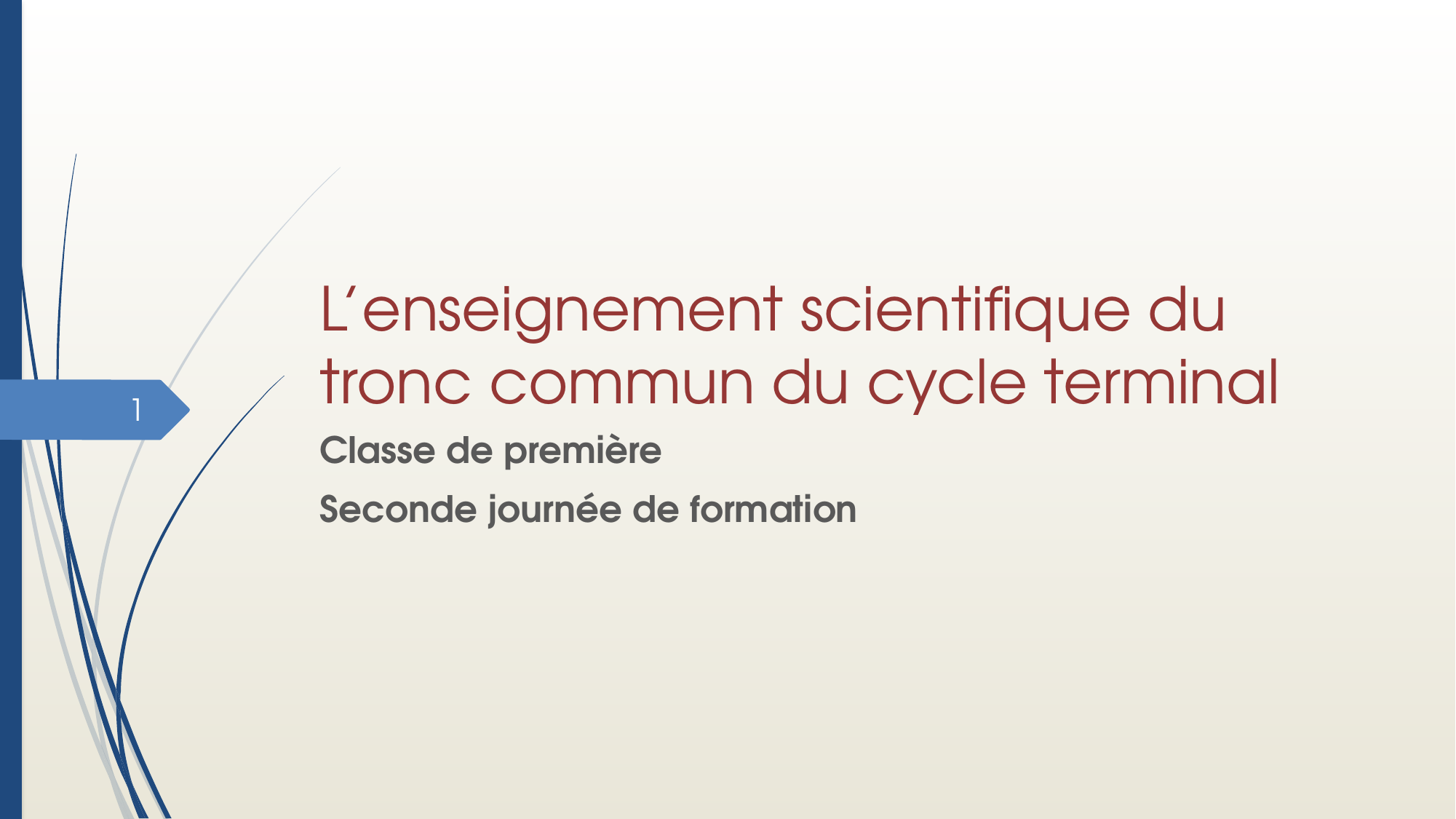

# L’enseignement scientifique du tronc commun du cycle terminal
1
Classe de première
Seconde journée de formation